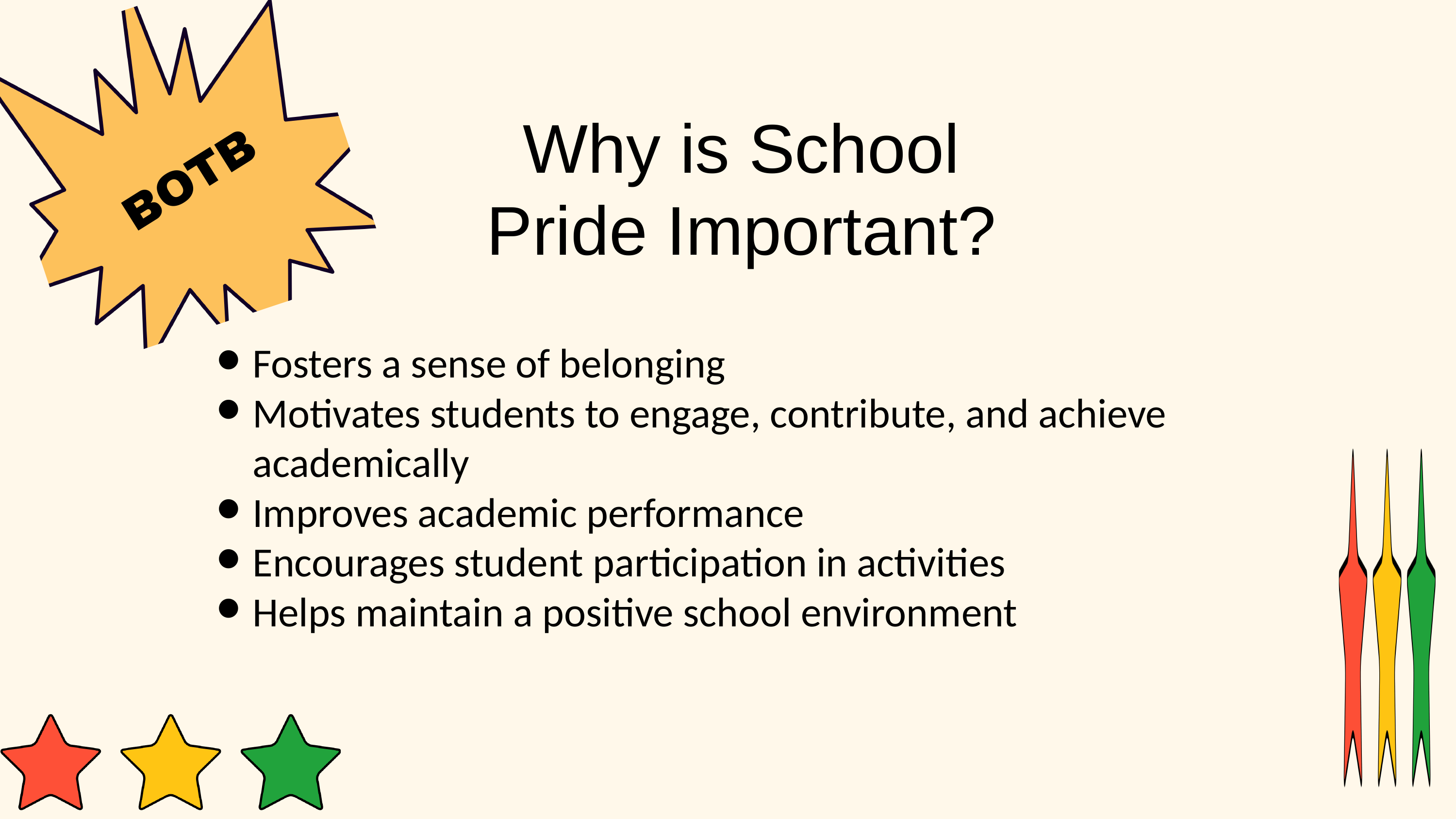

Why is School Pride Important?
BOTB
Fosters a sense of belonging
Motivates students to engage, contribute, and achieve academically
Improves academic performance
Encourages student participation in activities
Helps maintain a positive school environment